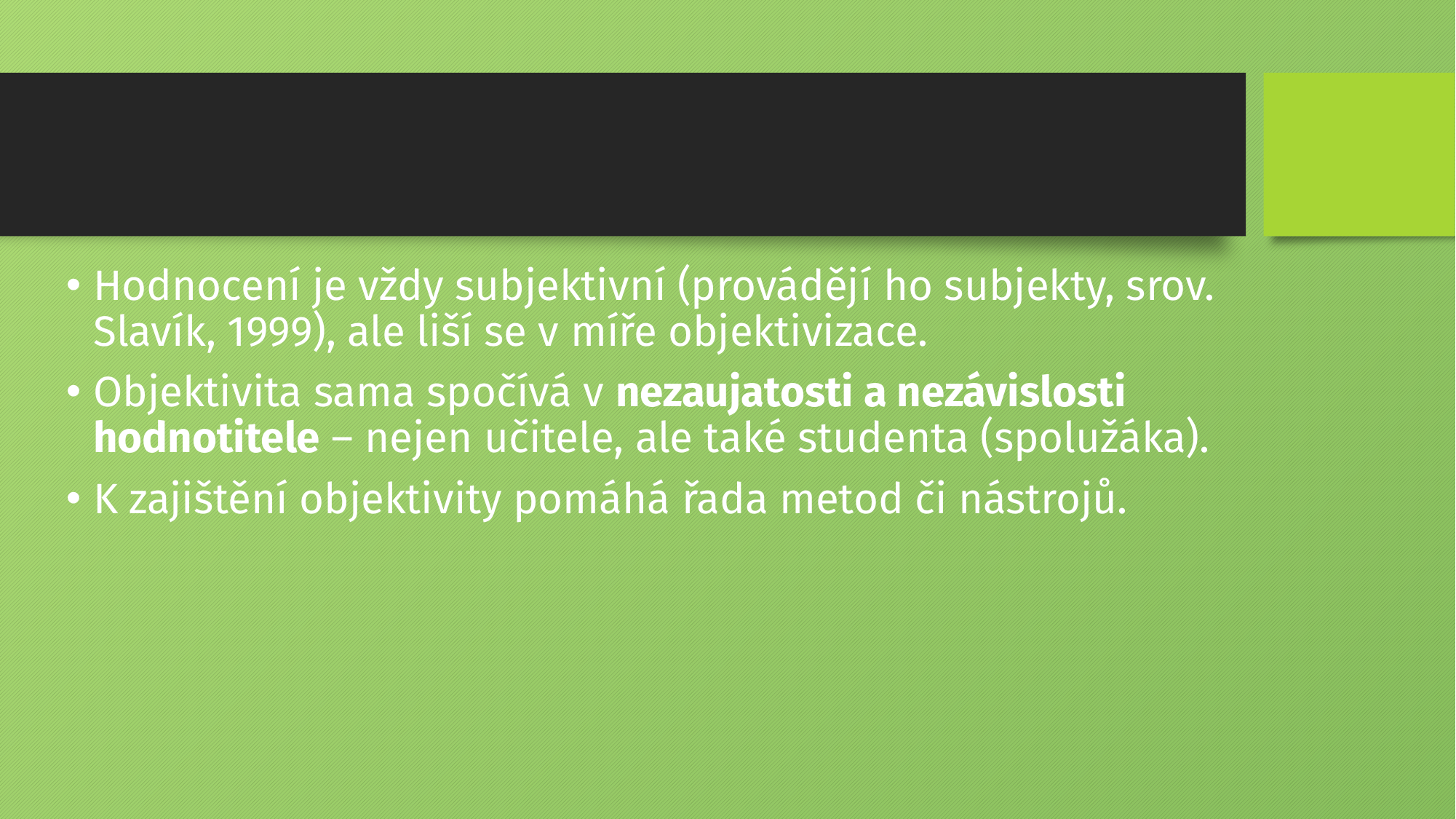

#
Hodnocení je vždy subjektivní (provádějí ho subjekty, srov. Slavík, 1999), ale liší se v míře objektivizace.
Objektivita sama spočívá v nezaujatosti a nezávislosti hodnotitele – nejen učitele, ale také studenta (spolužáka).
K zajištění objektivity pomáhá řada metod či nástrojů.